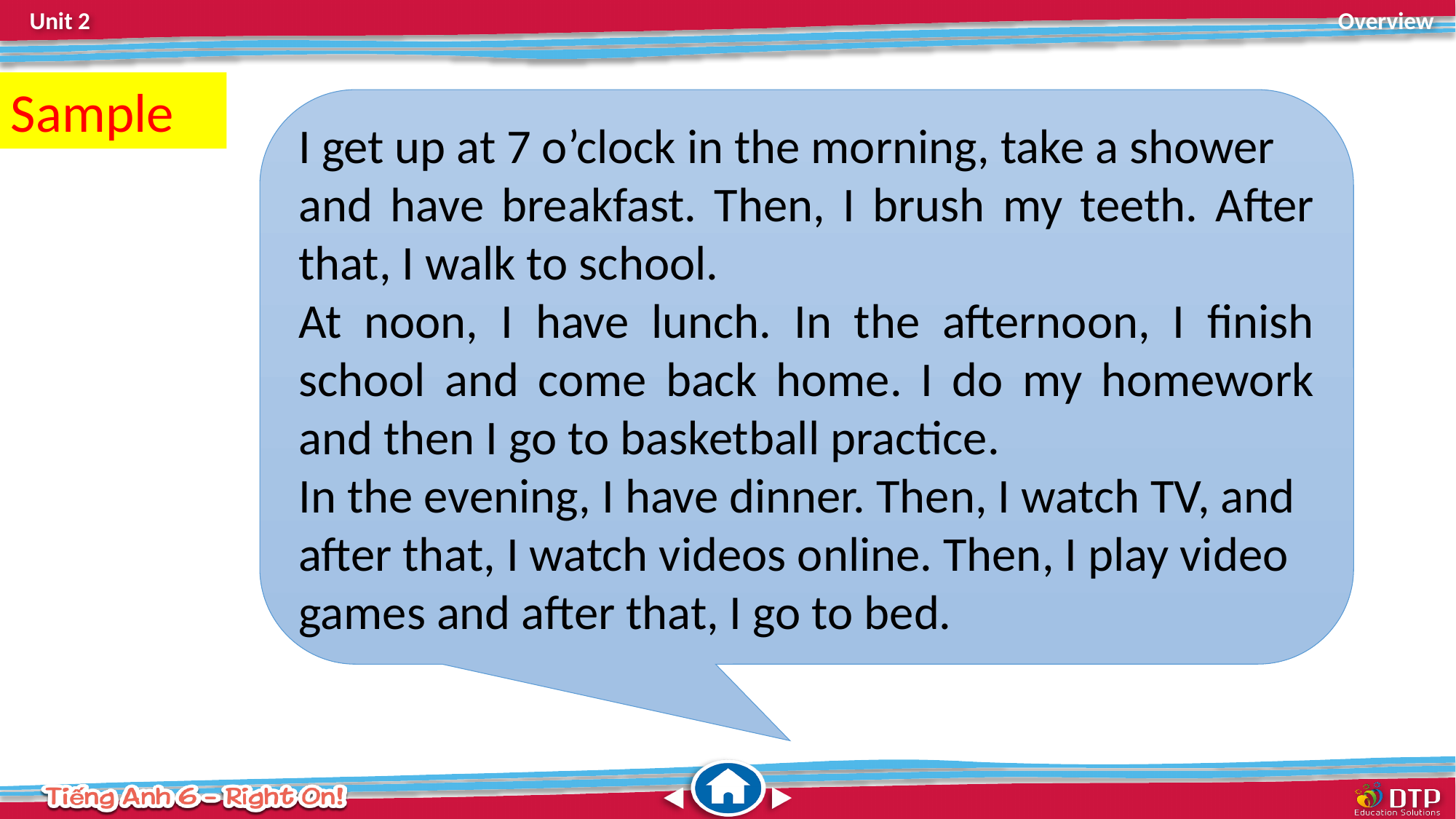

Sample
I get up at 7 o’clock in the morning, take a shower
and have breakfast. Then, I brush my teeth. After that, I walk to school.
At noon, I have lunch. In the afternoon, I finish school and come back home. I do my homework and then I go to basketball practice.
In the evening, I have dinner. Then, I watch TV, and
after that, I watch videos online. Then, I play video
games and after that, I go to bed.